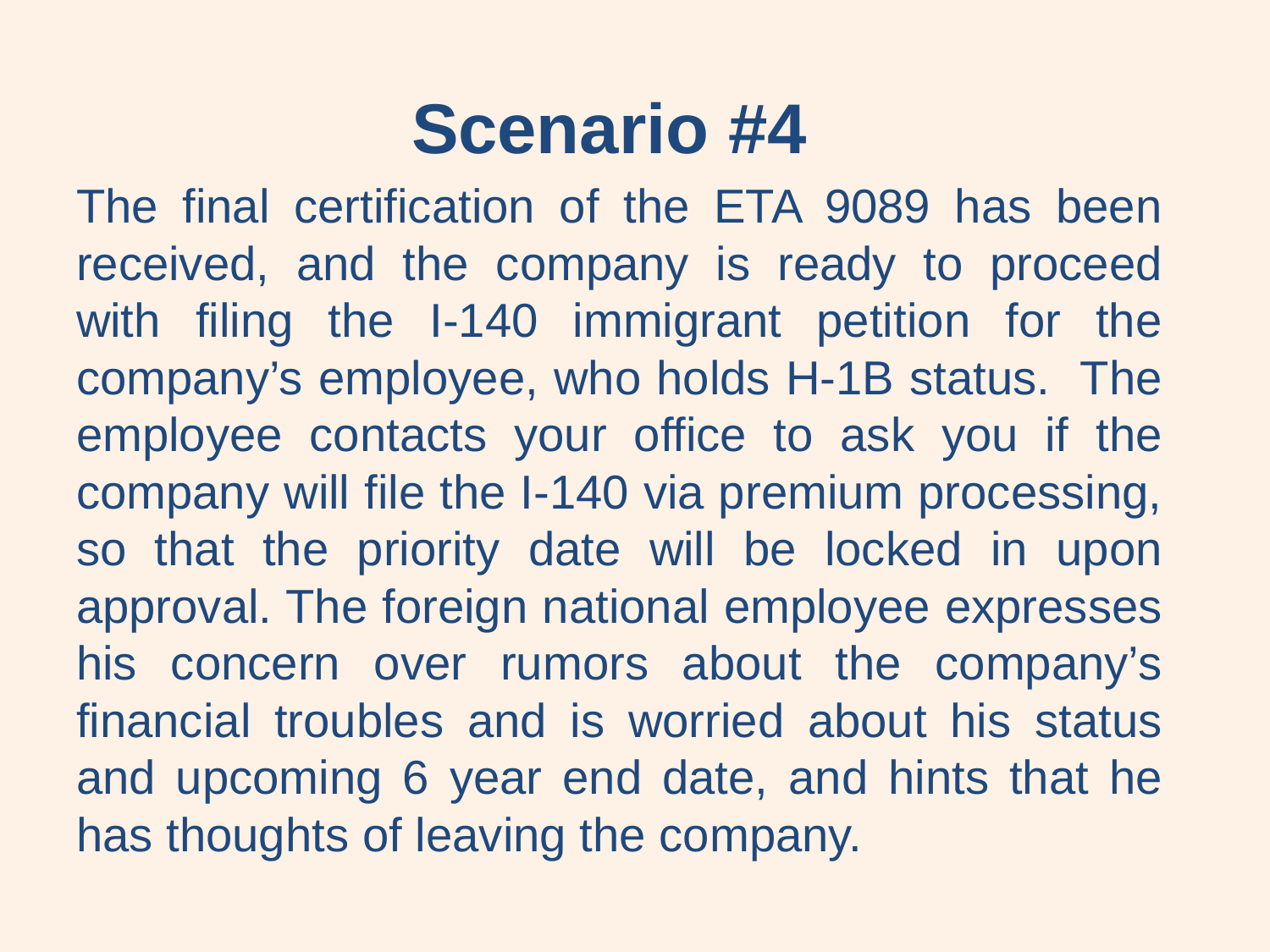

# Scenario #4
The final certification of the ETA 9089 has been received, and the company is ready to proceed with filing the I-140 immigrant petition for the company’s employee, who holds H-1B status.  The employee contacts your office to ask you if the company will file the I-140 via premium processing, so that the priority date will be locked in upon approval. The foreign national employee expresses his concern over rumors about the company’s financial troubles and is worried about his status and upcoming 6 year end date, and hints that he has thoughts of leaving the company.